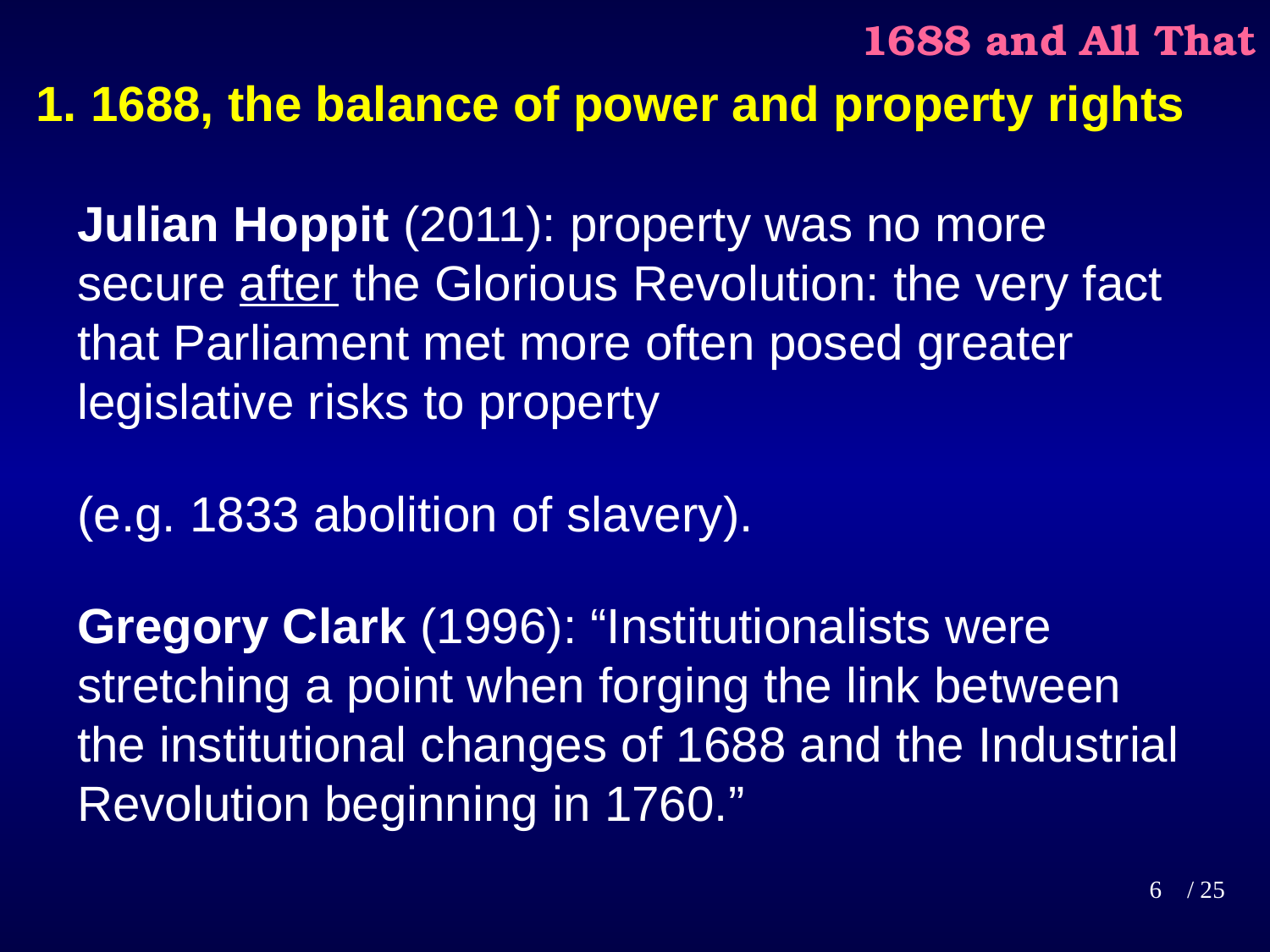

# 1688 and All That
1. 1688, the balance of power and property rights
Julian Hoppit (2011): property was no more secure after the Glorious Revolution: the very fact that Parliament met more often posed greater legislative risks to property
(e.g. 1833 abolition of slavery).
Gregory Clark (1996): “Institutionalists were stretching a point when forging the link between the institutional changes of 1688 and the Industrial Revolution beginning in 1760.”
6
/ 25